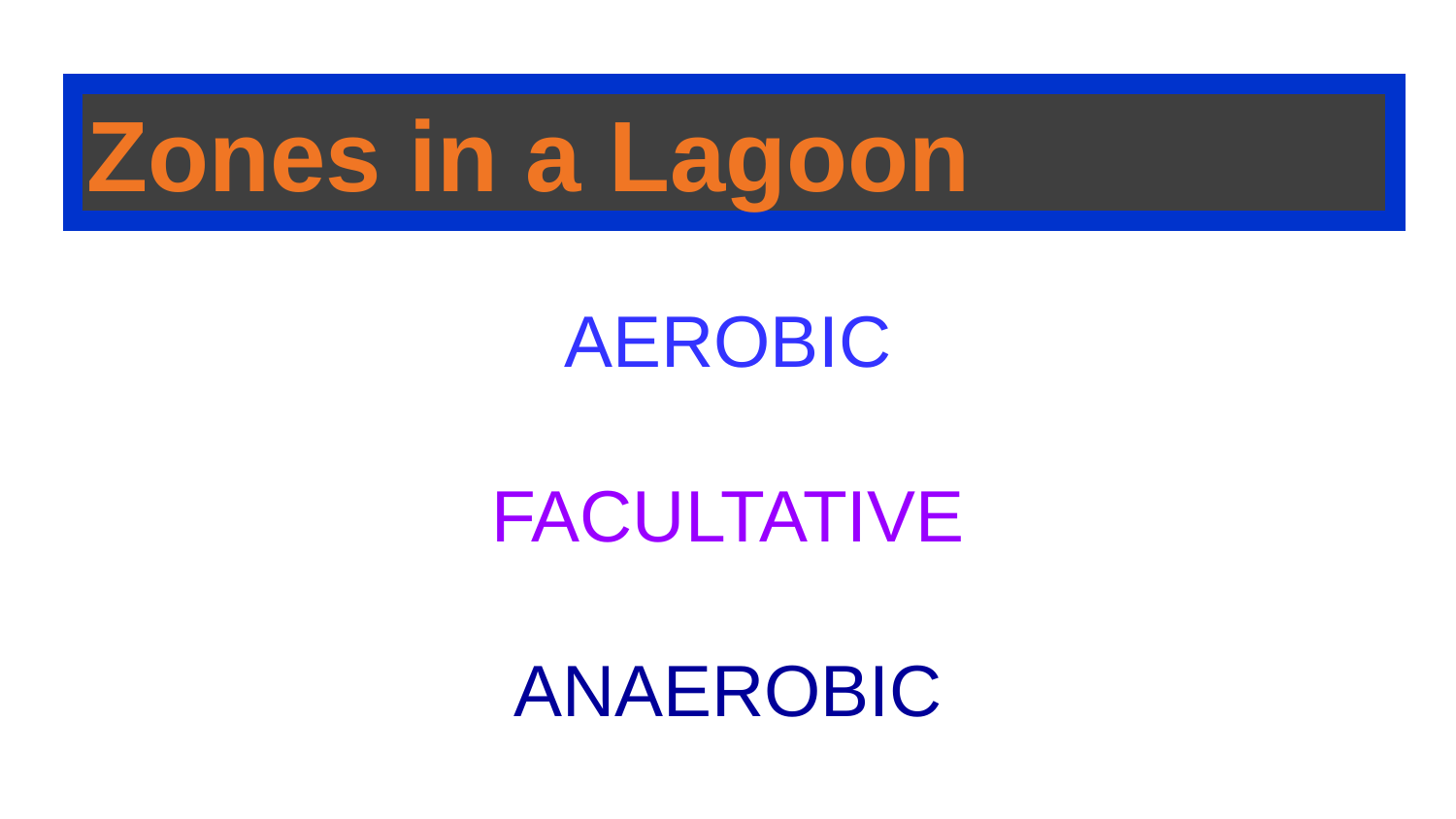

# Zones in a Lagoon
AEROBIC

FACULTATIVE

ANAEROBIC